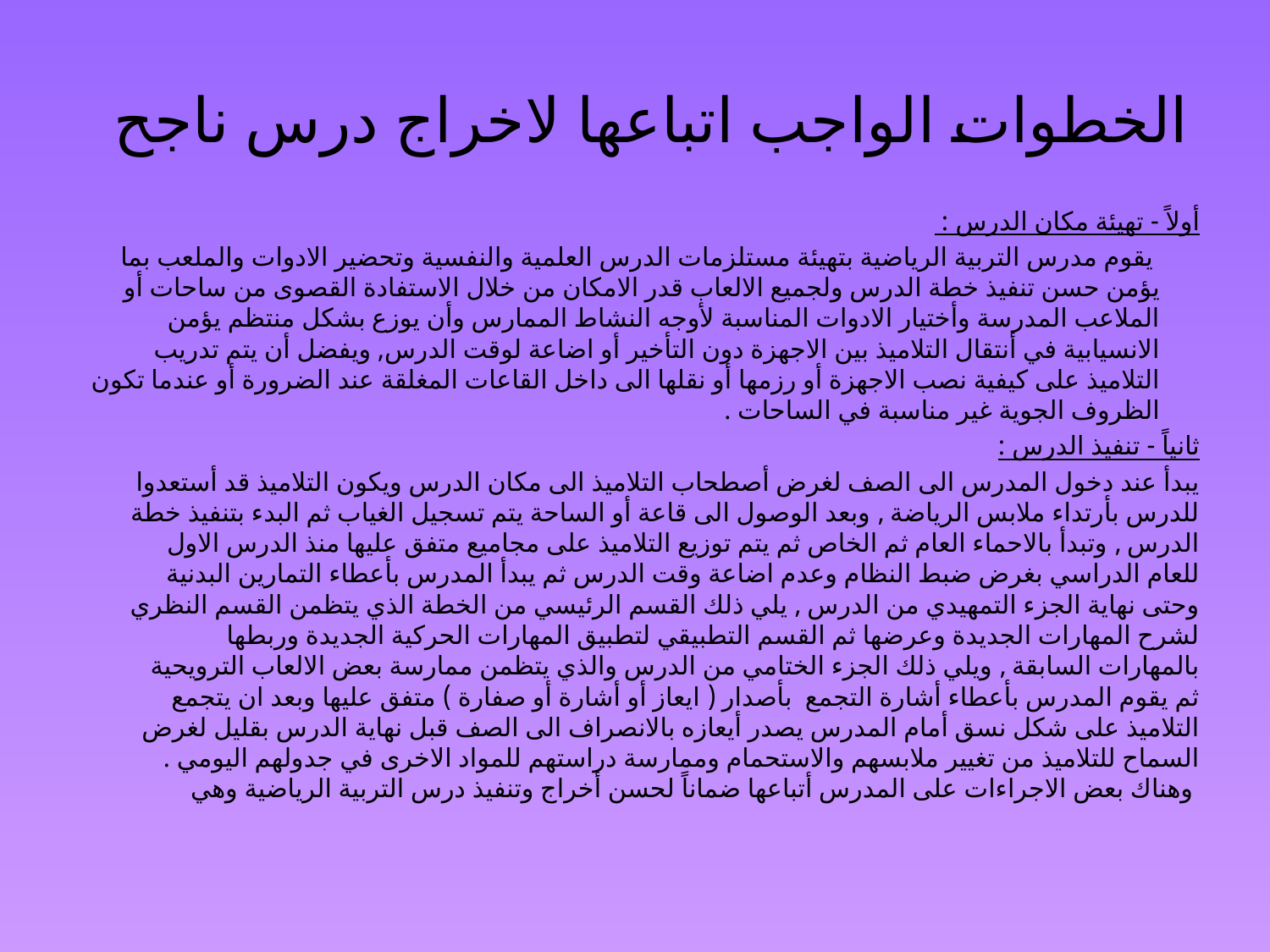

# الخطوات الواجب اتباعها لاخراج درس ناجح
أولاً - تهيئة مكان الدرس :
       يقوم مدرس التربية الرياضية بتهيئة مستلزمات الدرس العلمية والنفسية وتحضير الادوات والملعب بما يؤمن حسن تنفيذ خطة الدرس ولجميع الالعاب قدر الامكان من خلال الاستفادة القصوى من ساحات أو الملاعب المدرسة وأختيار الادوات المناسبة لأوجه النشاط الممارس وأن يوزع بشكل منتظم يؤمن الانسيابية في أنتقال التلاميذ بين الاجهزة دون التأخير أو اضاعة لوقت الدرس, ويفضل أن يتم تدريب التلاميذ على كيفية نصب الاجهزة أو رزمها أو نقلها الى داخل القاعات المغلقة عند الضرورة أو عندما تكون الظروف الجوية غير مناسبة في الساحات .
ثانياً - تنفيذ الدرس :
       يبدأ عند دخول المدرس الى الصف لغرض أصطحاب التلاميذ الى مكان الدرس ويكون التلاميذ قد أستعدوا للدرس بأرتداء ملابس الرياضة , وبعد الوصول الى قاعة أو الساحة يتم تسجيل الغياب ثم البدء بتنفيذ خطة الدرس , وتبدأ بالاحماء العام ثم الخاص ثم يتم توزيع التلاميذ على مجاميع متفق عليها منذ الدرس الاول للعام الدراسي بغرض ضبط النظام وعدم اضاعة وقت الدرس ثم يبدأ المدرس بأعطاء التمارين البدنية وحتى نهاية الجزء التمهيدي من الدرس , يلي ذلك القسم الرئيسي من الخطة الذي يتظمن القسم النظري لشرح المهارات الجديدة وعرضها ثم القسم التطبيقي لتطبيق المهارات الحركية الجديدة وربطها بالمهارات السابقة , ويلي ذلك الجزء الختامي من الدرس والذي يتظمن ممارسة بعض الالعاب الترويحية ثم يقوم المدرس بأعطاء أشارة التجمع  بأصدار ( ايعاز أو أشارة أو صفارة ) متفق عليها وبعد ان يتجمع  التلاميذ على شكل نسق أمام المدرس يصدر أيعازه بالانصراف الى الصف قبل نهاية الدرس بقليل لغرض السماح للتلاميذ من تغيير ملابسهم والاستحمام وممارسة دراستهم للمواد الاخرى في جدولهم اليومي . وهناك بعض الاجراءات على المدرس أتباعها ضماناً لحسن أخراج وتنفيذ درس التربية الرياضية وهي